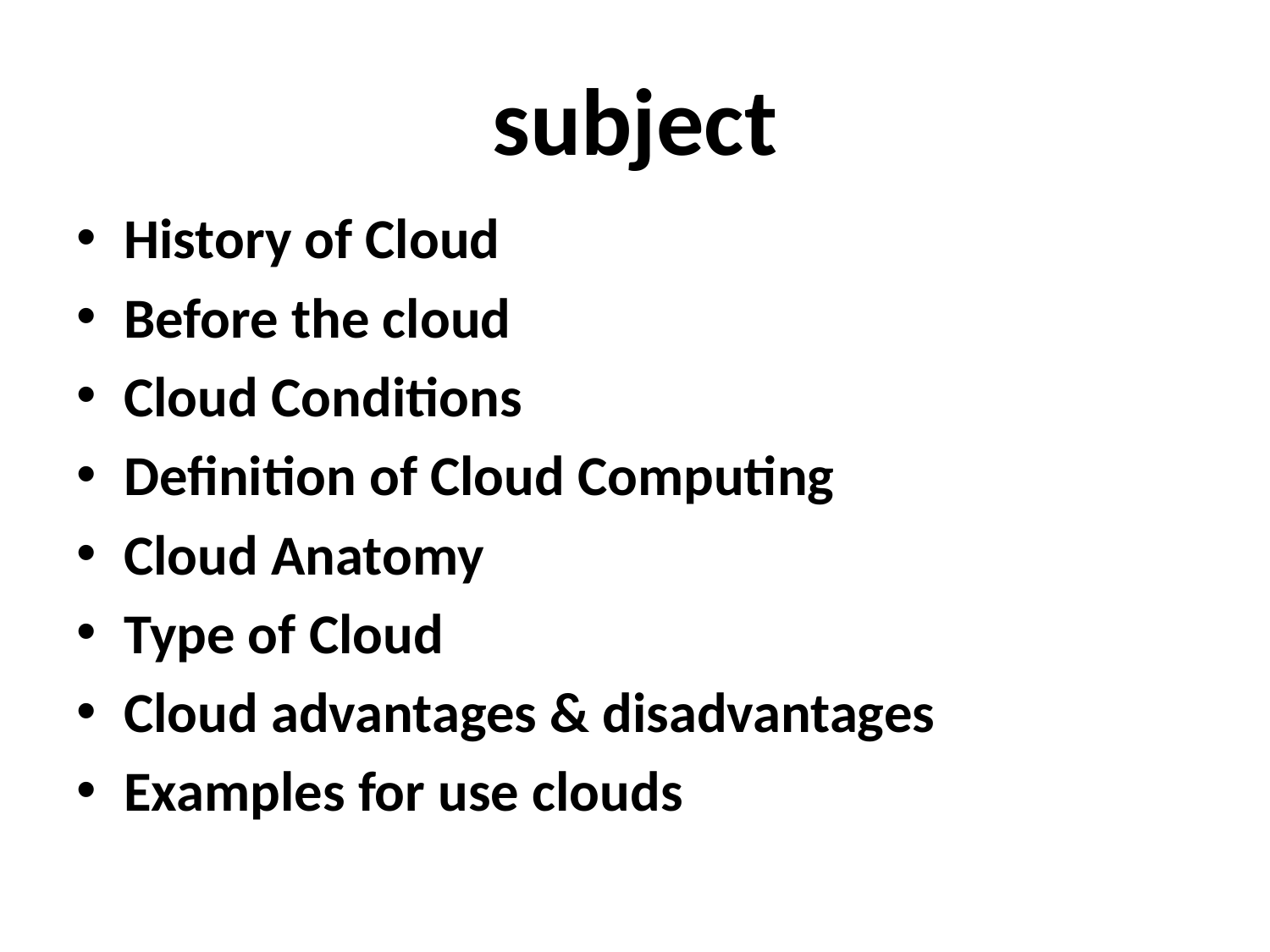

# subject
History of Cloud
Before the cloud
Cloud Conditions
Definition of Cloud Computing
Cloud Anatomy
Type of Cloud
Cloud advantages & disadvantages
Examples for use clouds